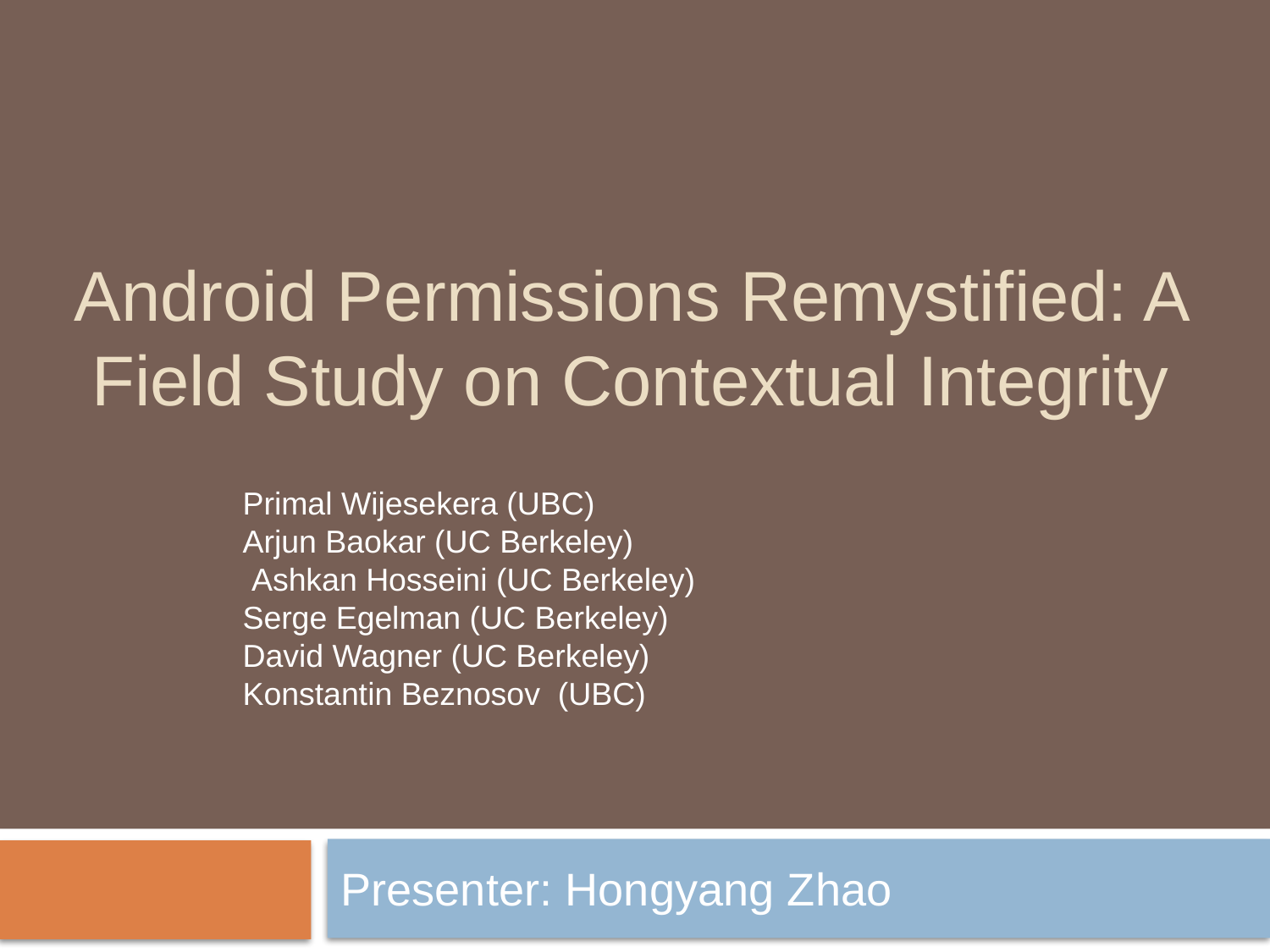

# Android Permissions Remystified: A Field Study on Contextual Integrity
Primal Wijesekera (UBC)
Arjun Baokar (UC Berkeley)
 Ashkan Hosseini (UC Berkeley)
Serge Egelman (UC Berkeley)
David Wagner (UC Berkeley)
Konstantin Beznosov  (UBC)
Presenter: Hongyang Zhao